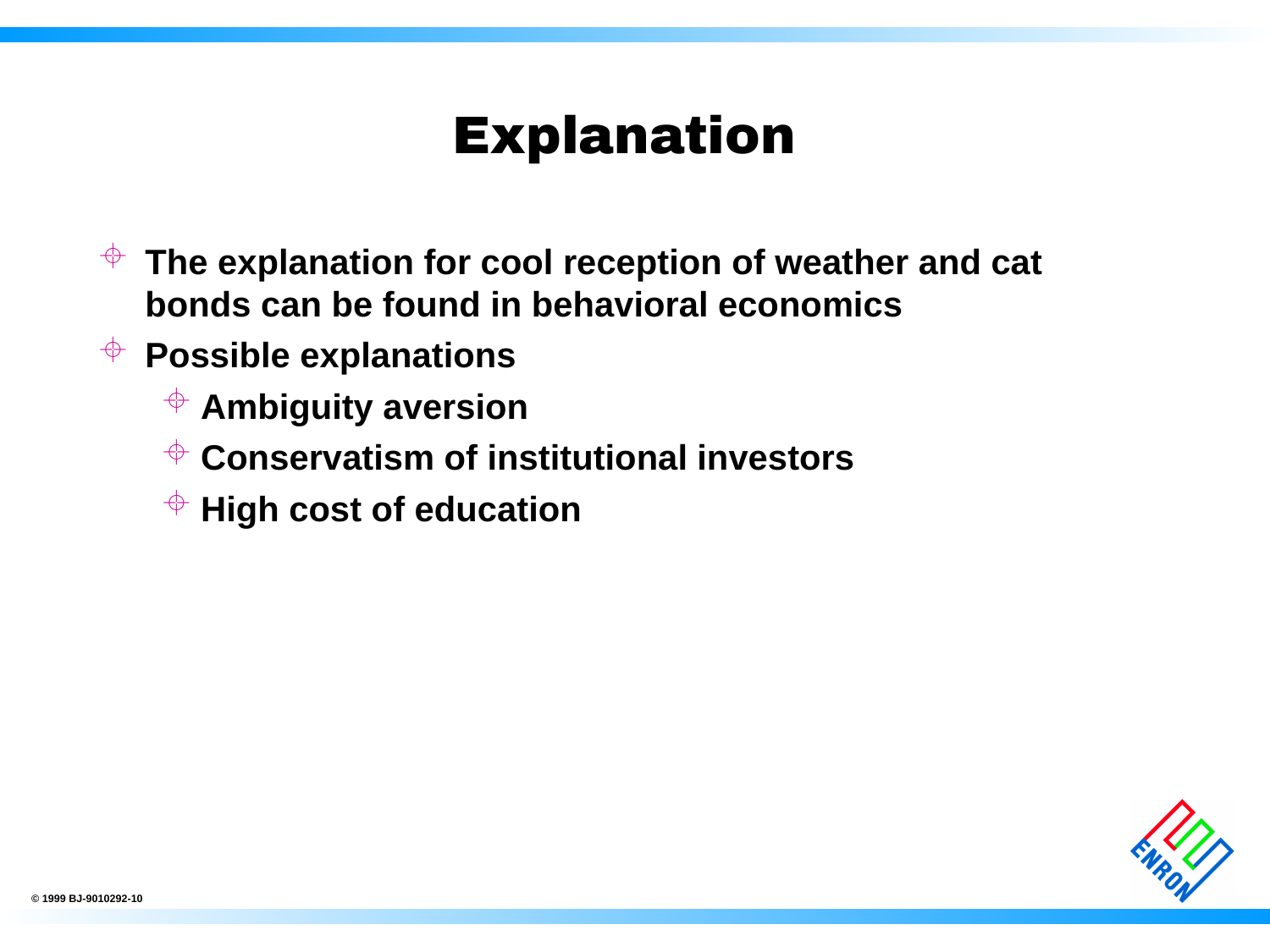

# Explanation
The explanation for cool reception of weather and cat bonds can be found in behavioral economics
Possible explanations
Ambiguity aversion
Conservatism of institutional investors
High cost of education